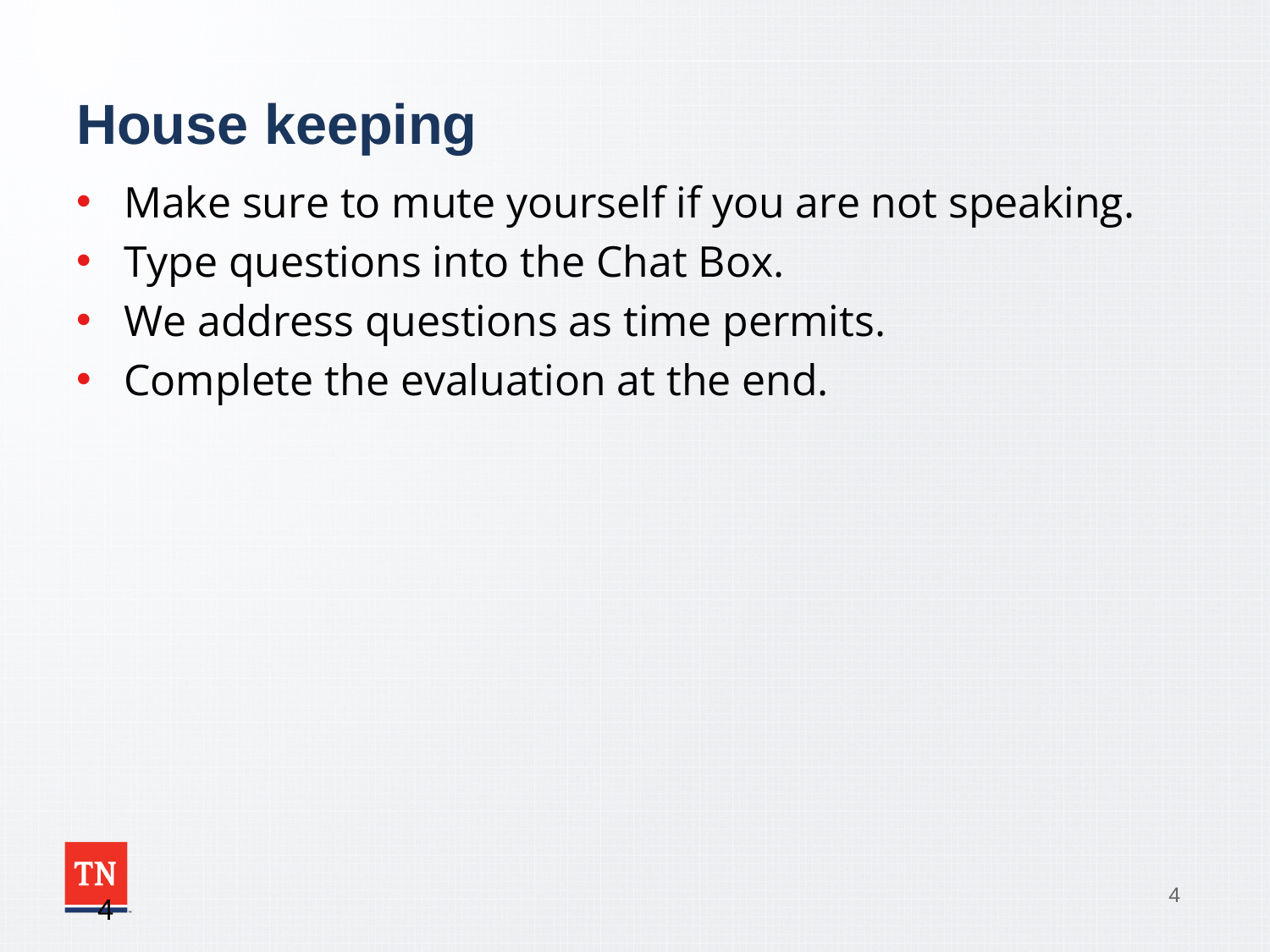

# House keeping
Make sure to mute yourself if you are not speaking.
Type questions into the Chat Box.
We address questions as time permits.
Complete the evaluation at the end.

4